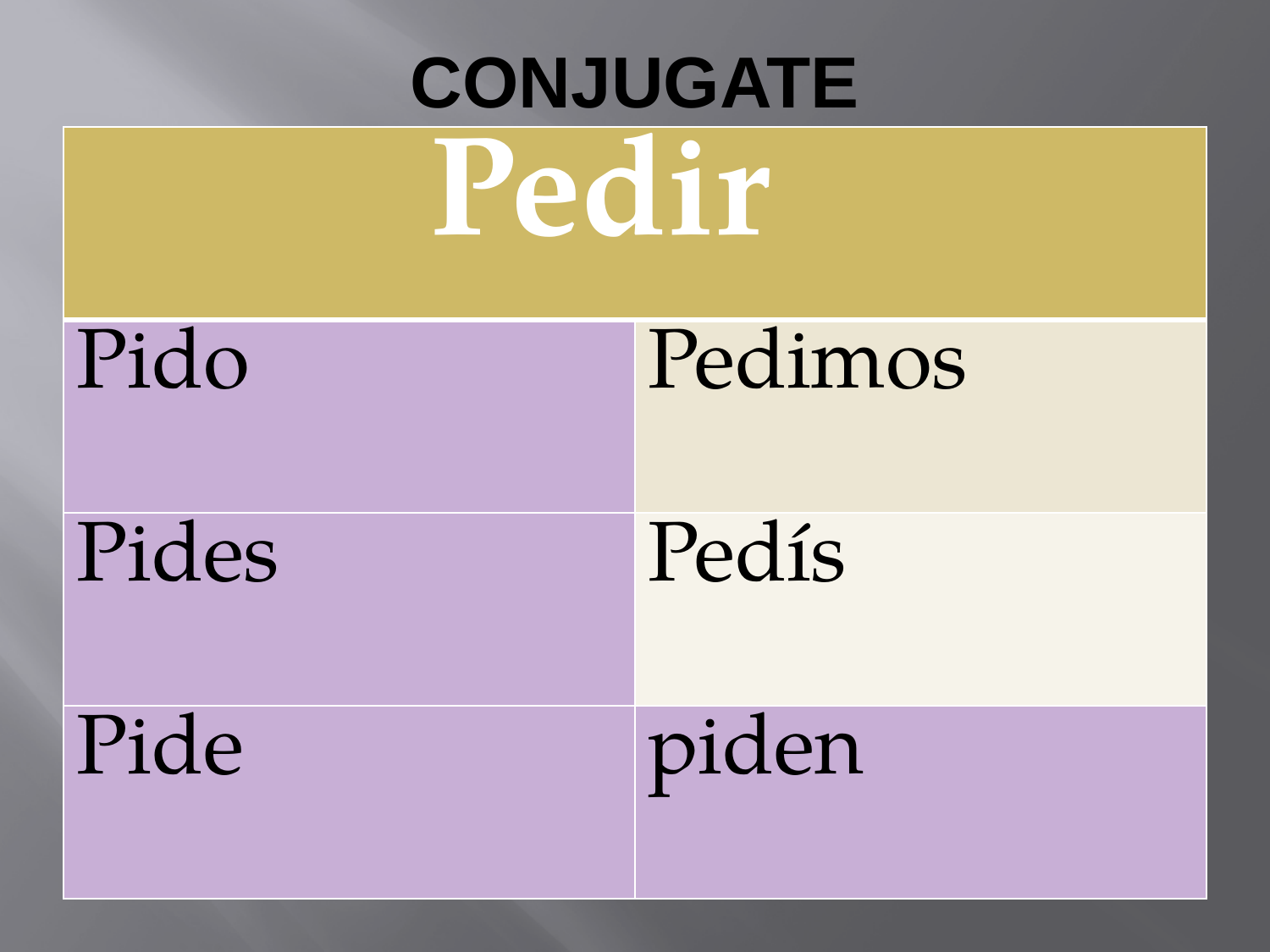

# CONJUGATE
| Pedir |  |
| --- | --- |
| Pido | Pedimos |
| Pides | Pedís |
| Pide | piden |